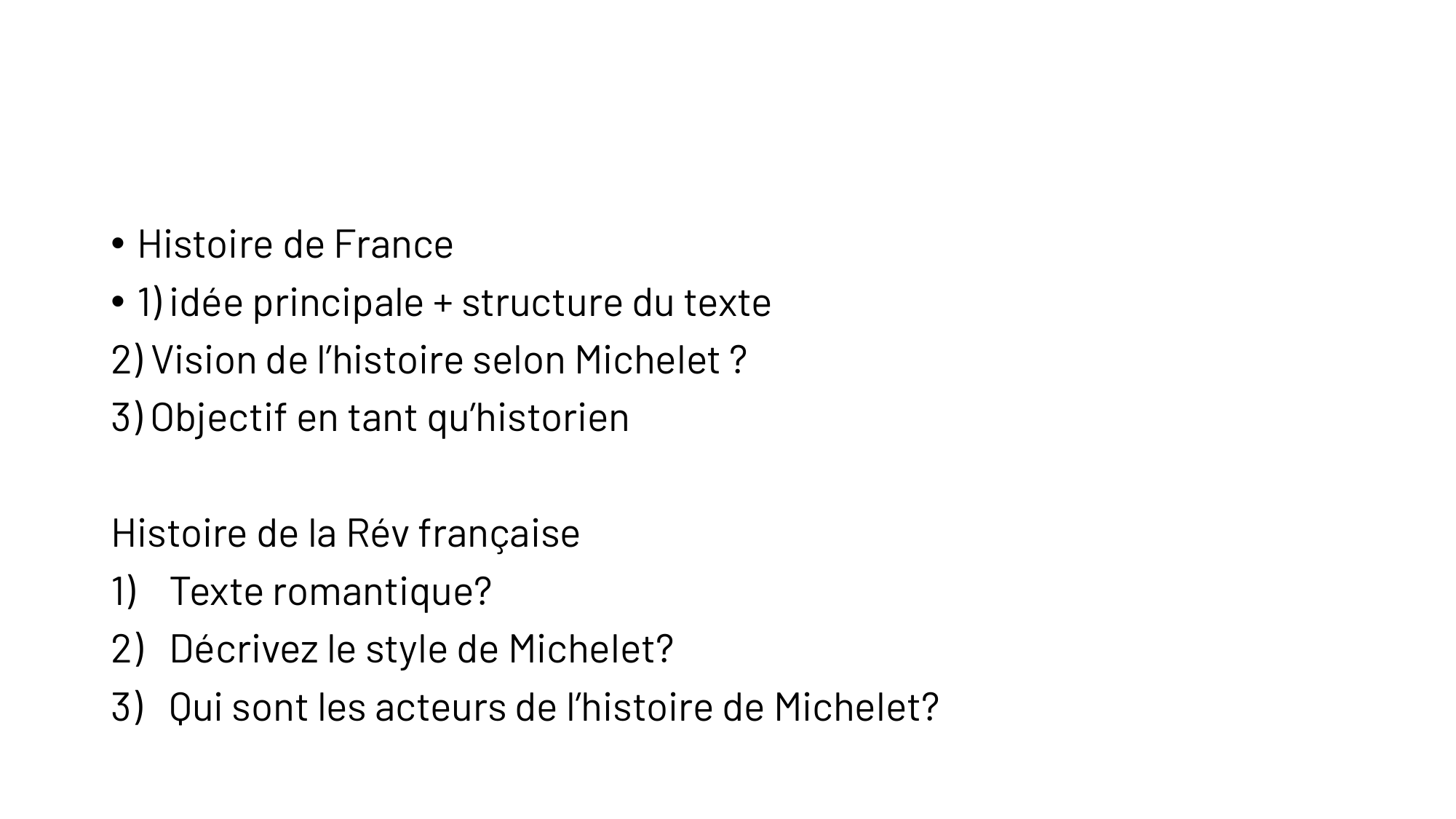

#
Histoire de France
1) idée principale + structure du texte
2) Vision de l’histoire selon Michelet ?
3) Objectif en tant qu’historien

Histoire de la Rév française
Texte romantique?
Décrivez le style de Michelet?
Qui sont les acteurs de l’histoire de Michelet?